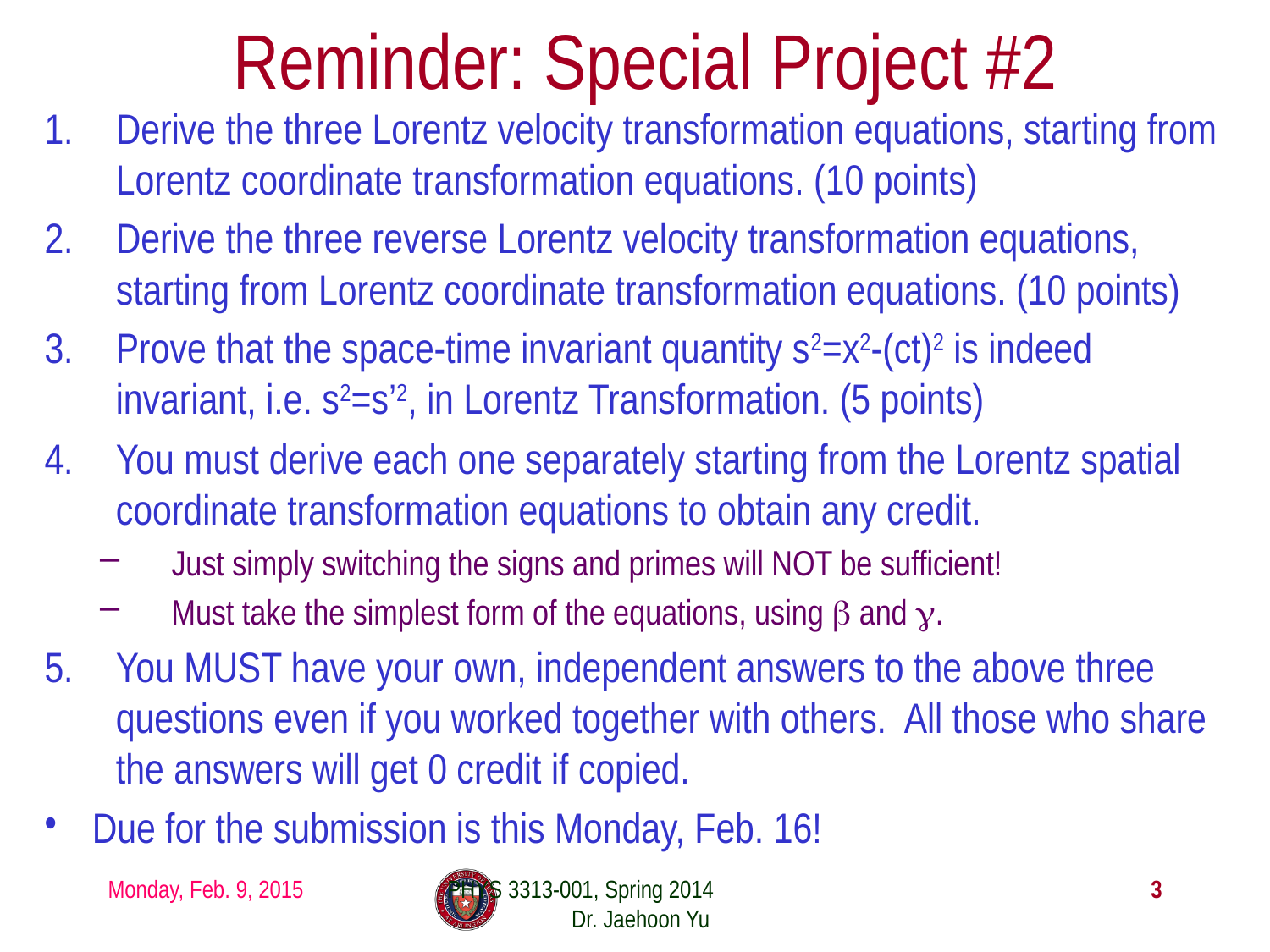

# Reminder: Special Project #2
Derive the three Lorentz velocity transformation equations, starting from Lorentz coordinate transformation equations. (10 points)
Derive the three reverse Lorentz velocity transformation equations, starting from Lorentz coordinate transformation equations. (10 points)
Prove that the space-time invariant quantity s2=x2-(ct)2 is indeed invariant, i.e. s2=s’2, in Lorentz Transformation. (5 points)
You must derive each one separately starting from the Lorentz spatial coordinate transformation equations to obtain any credit.
Just simply switching the signs and primes will NOT be sufficient!
Must take the simplest form of the equations, using β and γ.
You MUST have your own, independent answers to the above three questions even if you worked together with others.  All those who share the answers will get 0 credit if copied.
Due for the submission is this Monday, Feb. 16!

Monday, Feb. 9, 2015
PHYS 3313-001, Spring 2014                      Dr. Jaehoon Yu
3